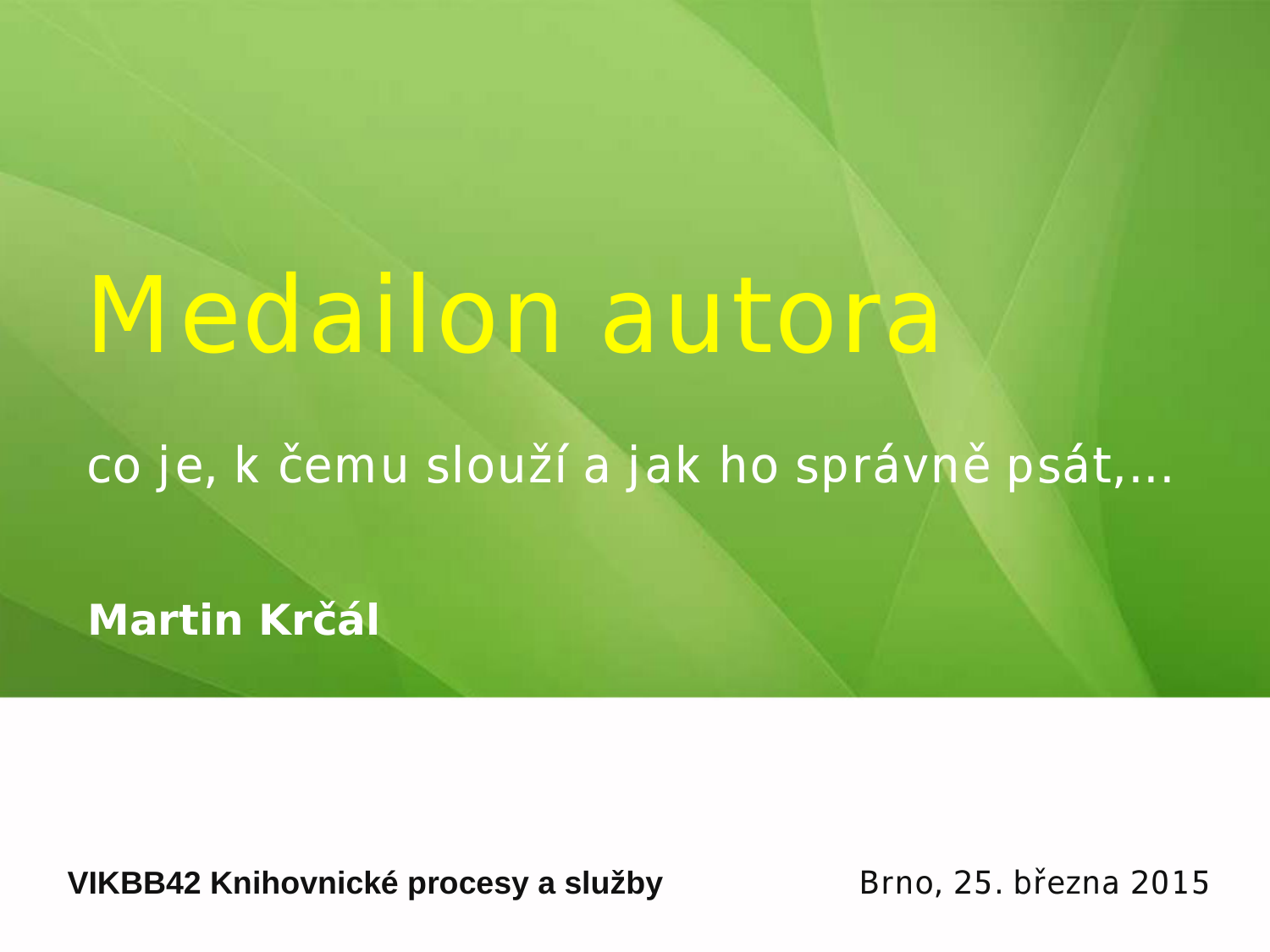

# Medailon autora co je, k čemu slouží a jak ho správně psát,...
Martin Krčál
VIKBB42 Knihovnické procesy a služby
Brno, 25. března 2015